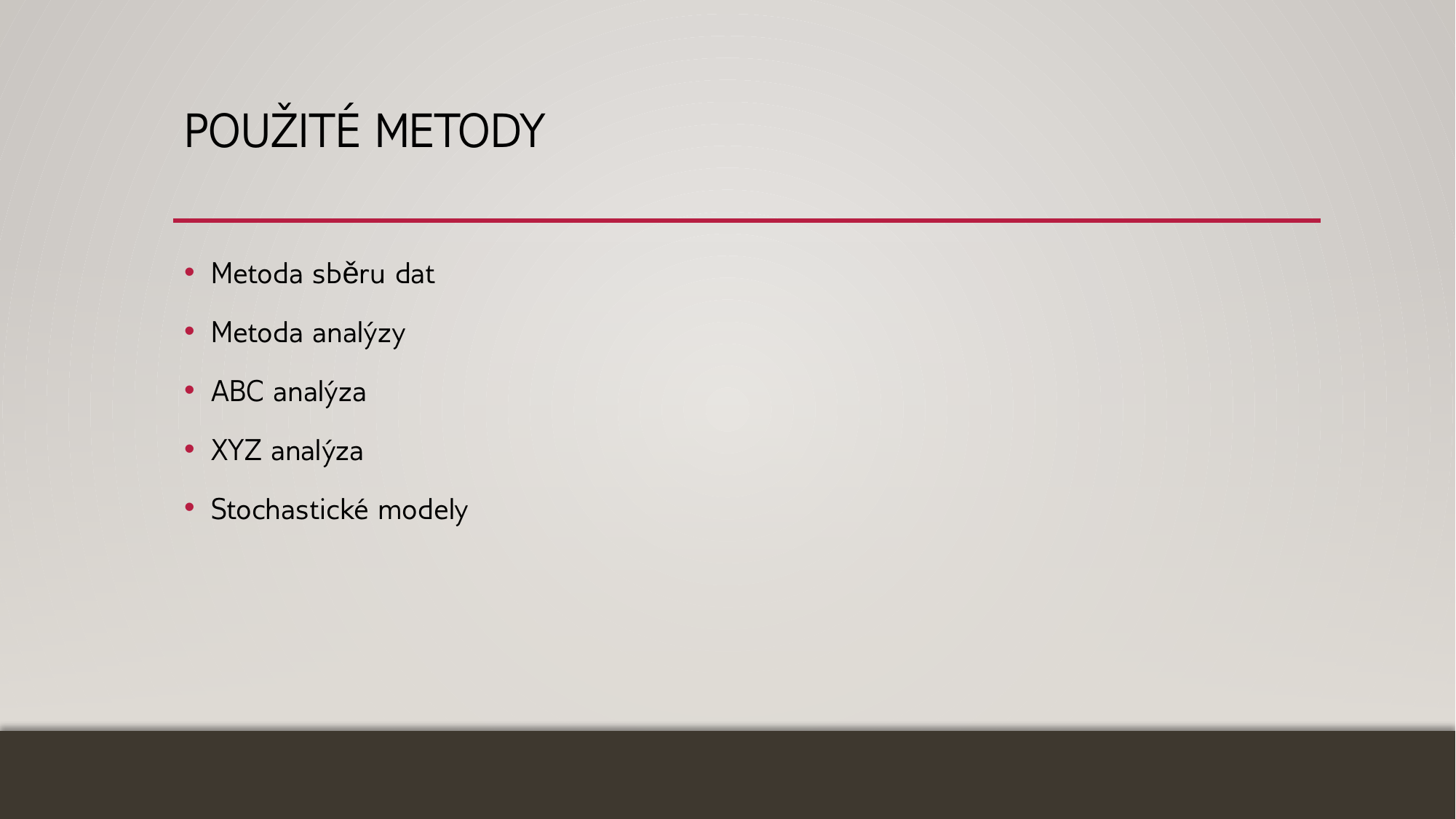

# POUŽITÉ METODY
Metoda sběru dat
Metoda analýzy
ABC analýza
XYZ analýza
Stochastické modely